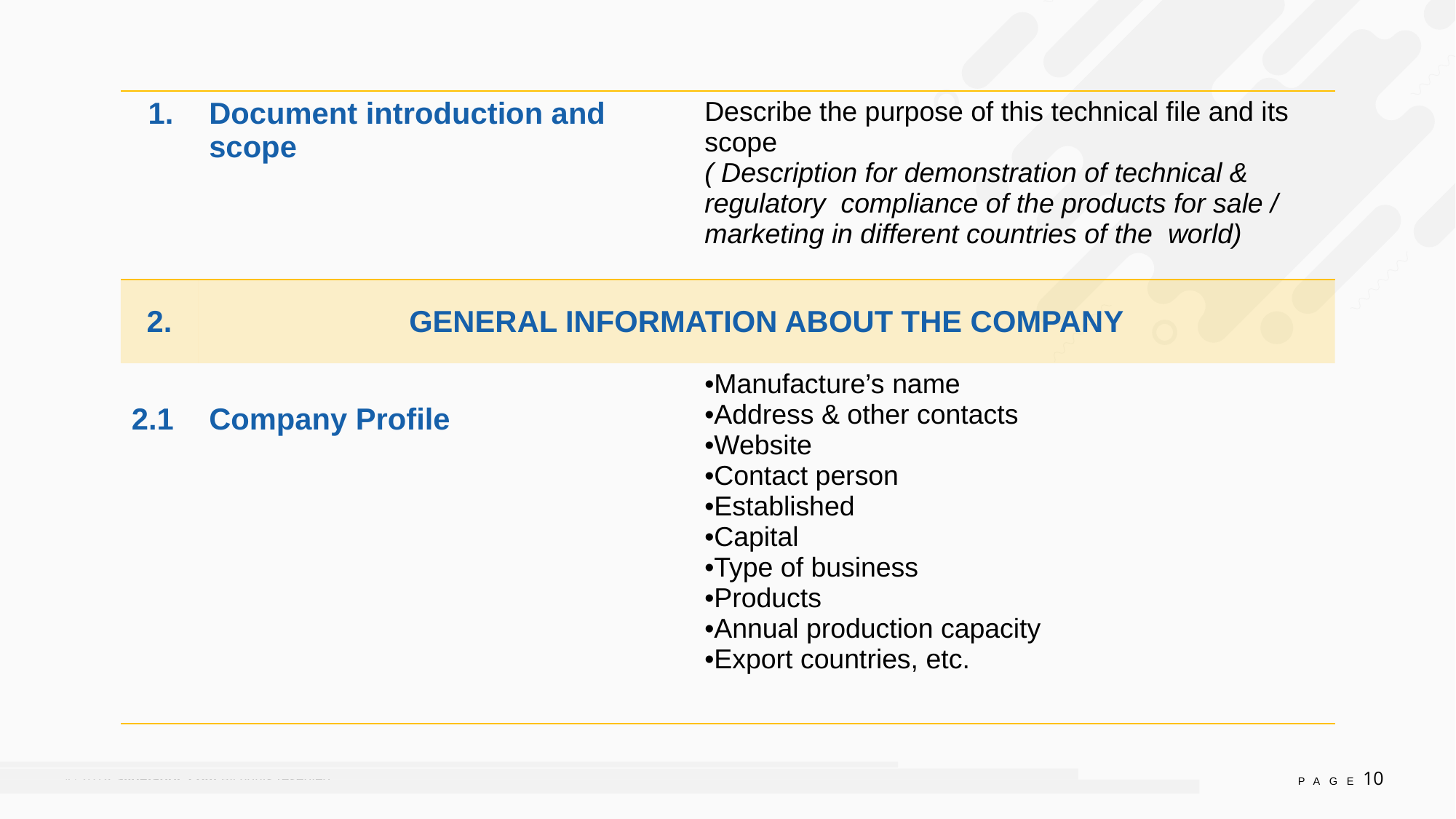

| 1. | Document introduction and scope | Describe the purpose of this technical file and its scope ( Description for demonstration of technical & regulatory compliance of the products for sale / marketing in different countries of the world) |
| --- | --- | --- |
| 2. | GENERAL INFORMATION ABOUT THE COMPANY |  |
| 2.1 | Company Profile | Manufacture’s name Address & other contacts Website Contact person Established Capital Type of business Products Annual production capacity Export countries, etc. |